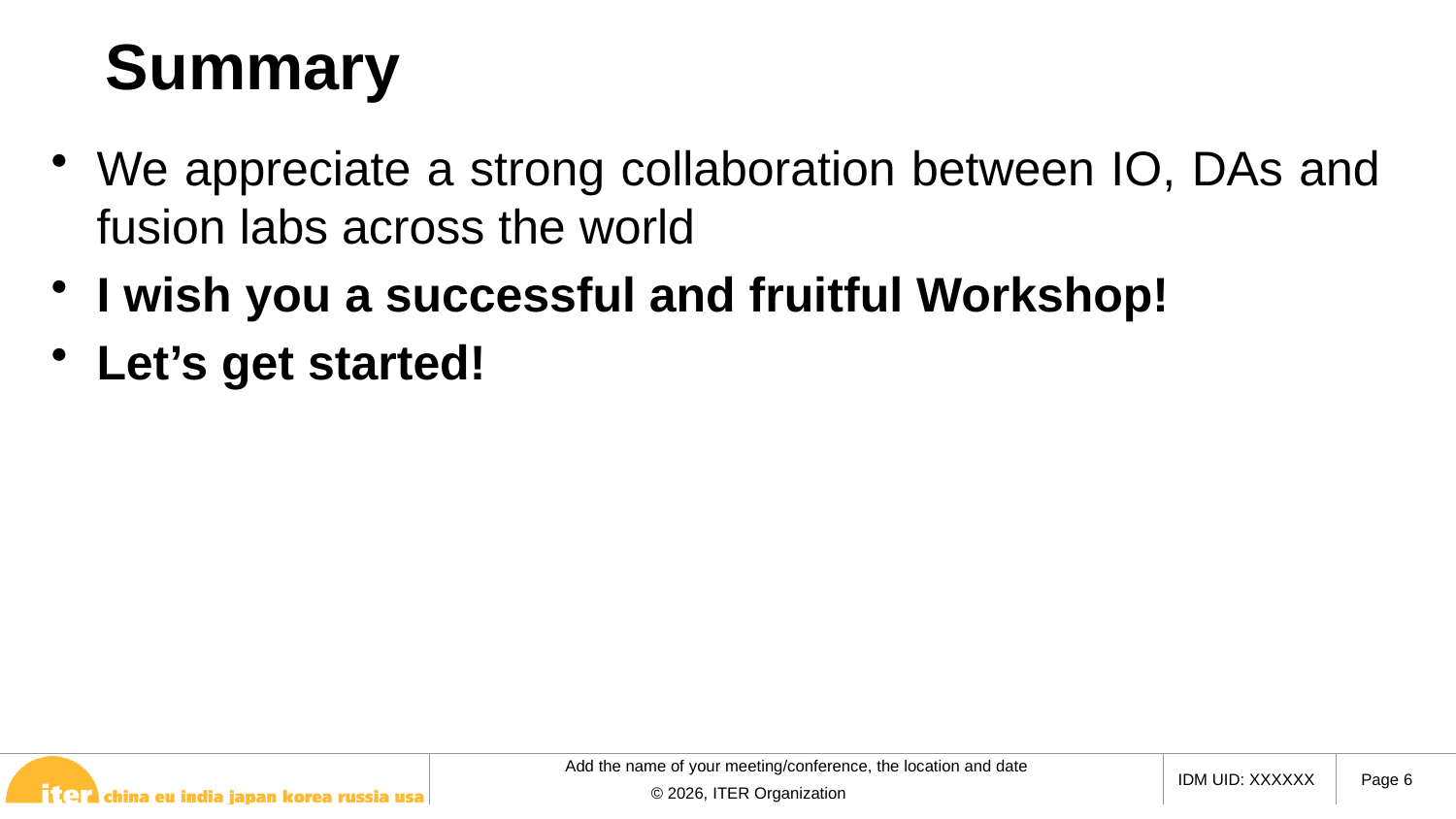

# Summary
We appreciate a strong collaboration between IO, DAs and fusion labs across the world
I wish you a successful and fruitful Workshop!
Let’s get started!